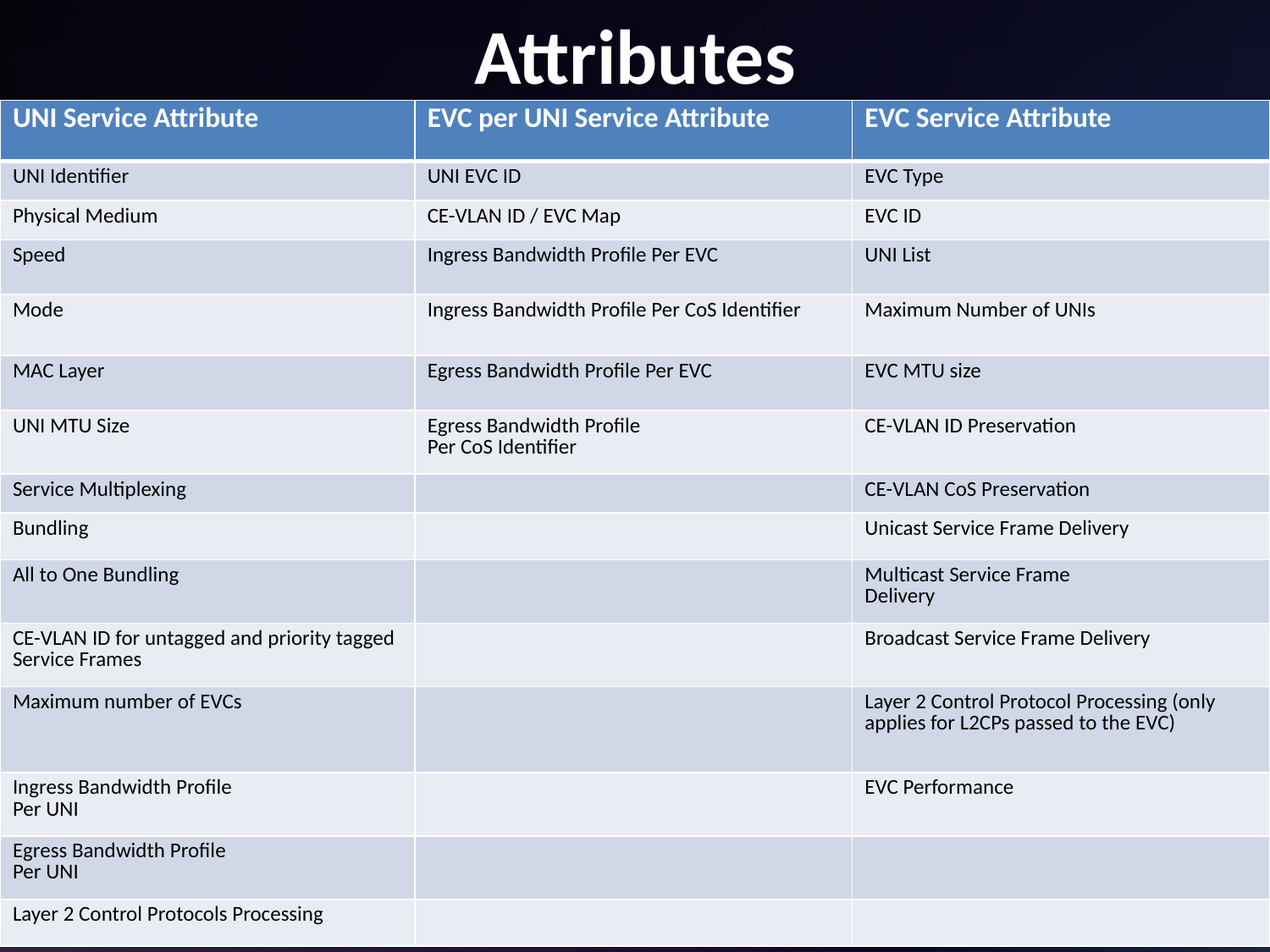

# Attributes
| UNI Service Attribute | EVC per UNI Service Attribute | EVC Service Attribute |
| --- | --- | --- |
| UNI Identifier | UNI EVC ID | EVC Type |
| Physical Medium | CE-VLAN ID / EVC Map | EVC ID |
| Speed | Ingress Bandwidth Profile Per EVC | UNI List |
| Mode | Ingress Bandwidth Profile Per CoS Identifier | Maximum Number of UNIs |
| MAC Layer | Egress Bandwidth Profile Per EVC | EVC MTU size |
| UNI MTU Size | Egress Bandwidth Profile Per CoS Identifier | CE-VLAN ID Preservation |
| Service Multiplexing |  | CE-VLAN CoS Preservation |
| Bundling |  | Unicast Service Frame Delivery |
| All to One Bundling |  | Multicast Service Frame Delivery |
| CE-VLAN ID for untagged and priority tagged Service Frames |  | Broadcast Service Frame Delivery |
| Maximum number of EVCs |  | Layer 2 Control Protocol Processing (only applies for L2CPs passed to the EVC) |
| Ingress Bandwidth Profile Per UNI |  | EVC Performance |
| Egress Bandwidth Profile Per UNI |  |  |
| Layer 2 Control Protocols Processing |  |  |